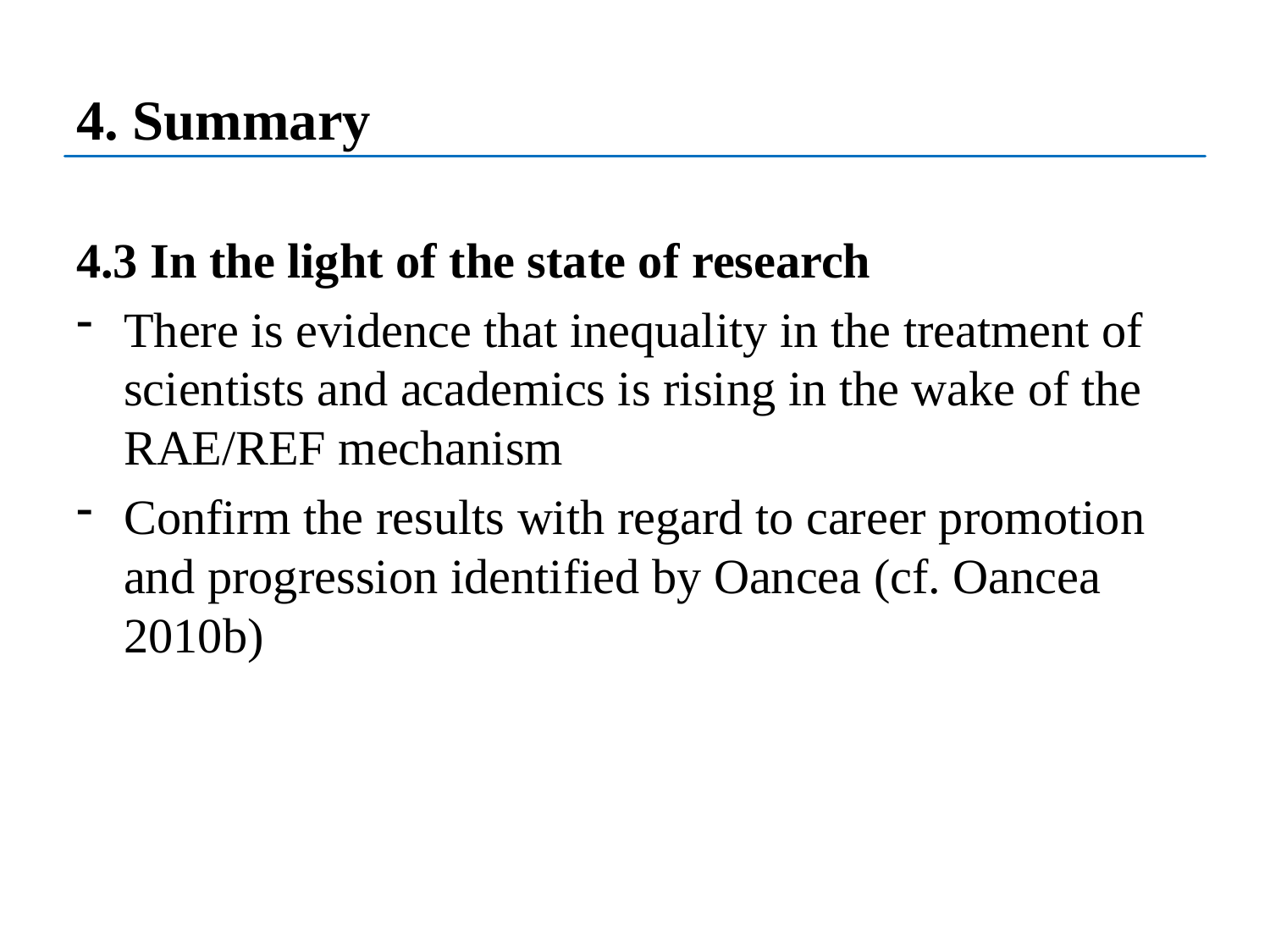

# 4. Summary
4.3 In the light of the state of research
There is evidence that inequality in the treatment of scientists and academics is rising in the wake of the RAE/REF mechanism
Confirm the results with regard to career promotion and progression identified by Oancea (cf. Oancea 2010b)